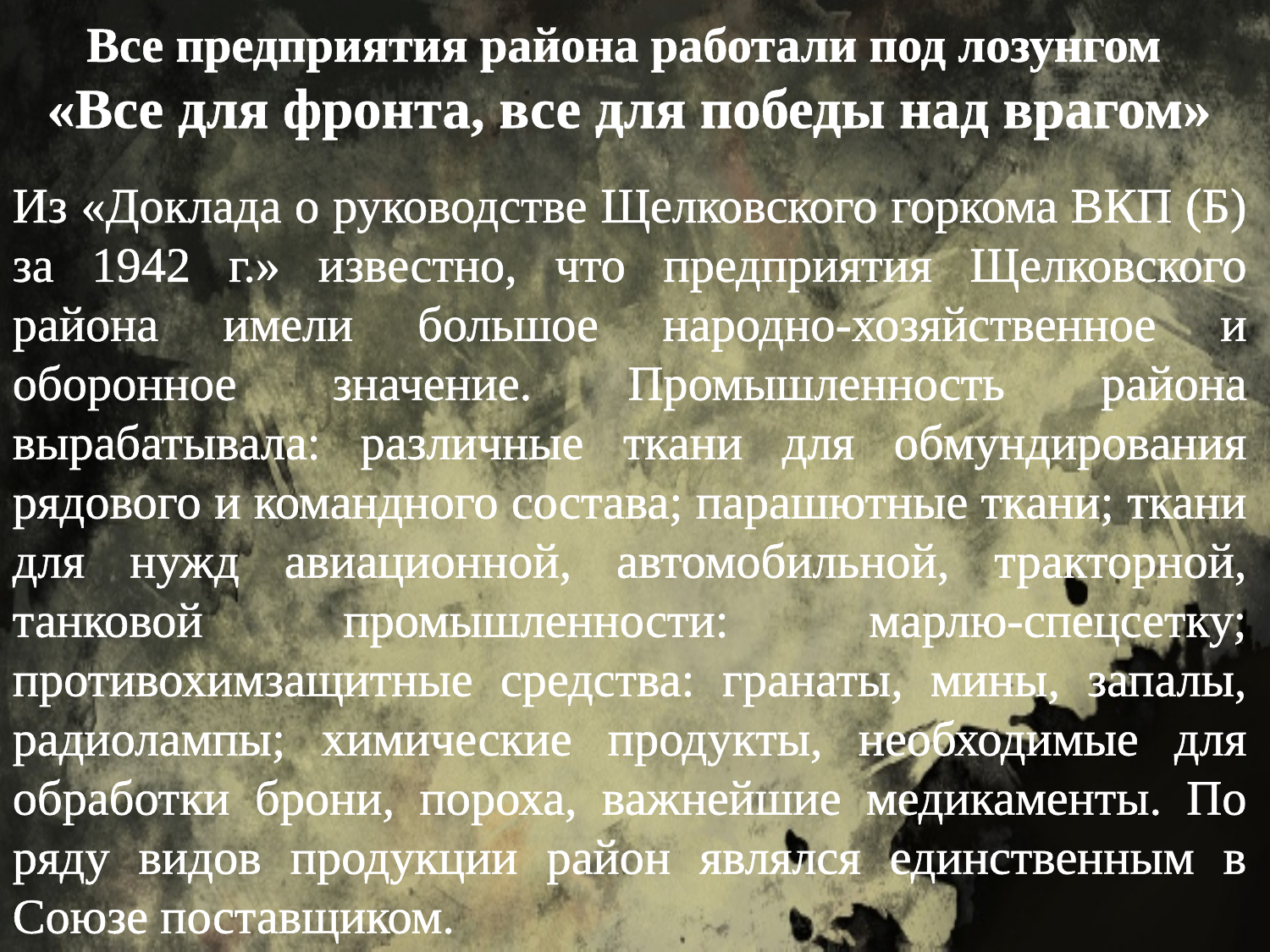

Все предприятия района работали под лозунгом
«Все для фронта, все для победы над врагом»

Из «Доклада о руководстве Щелковского горкома ВКП (Б) за 1942 г.» известно, что предприятия Щелковского района имели большое народно-хозяйственное и оборонное значение. Промышленность района вырабатывала: различные ткани для обмундирования рядового и командного состава; парашютные ткани; ткани для нужд авиационной, автомобильной, тракторной, танковой промышленности: марлю-спецсетку; противохимзащитные средства: гранаты, мины, запалы, радиолампы; химические продукты, необходимые для обработки брони, пороха, важнейшие медикаменты. По ряду видов продукции район являлся единственным в Союзе поставщиком.